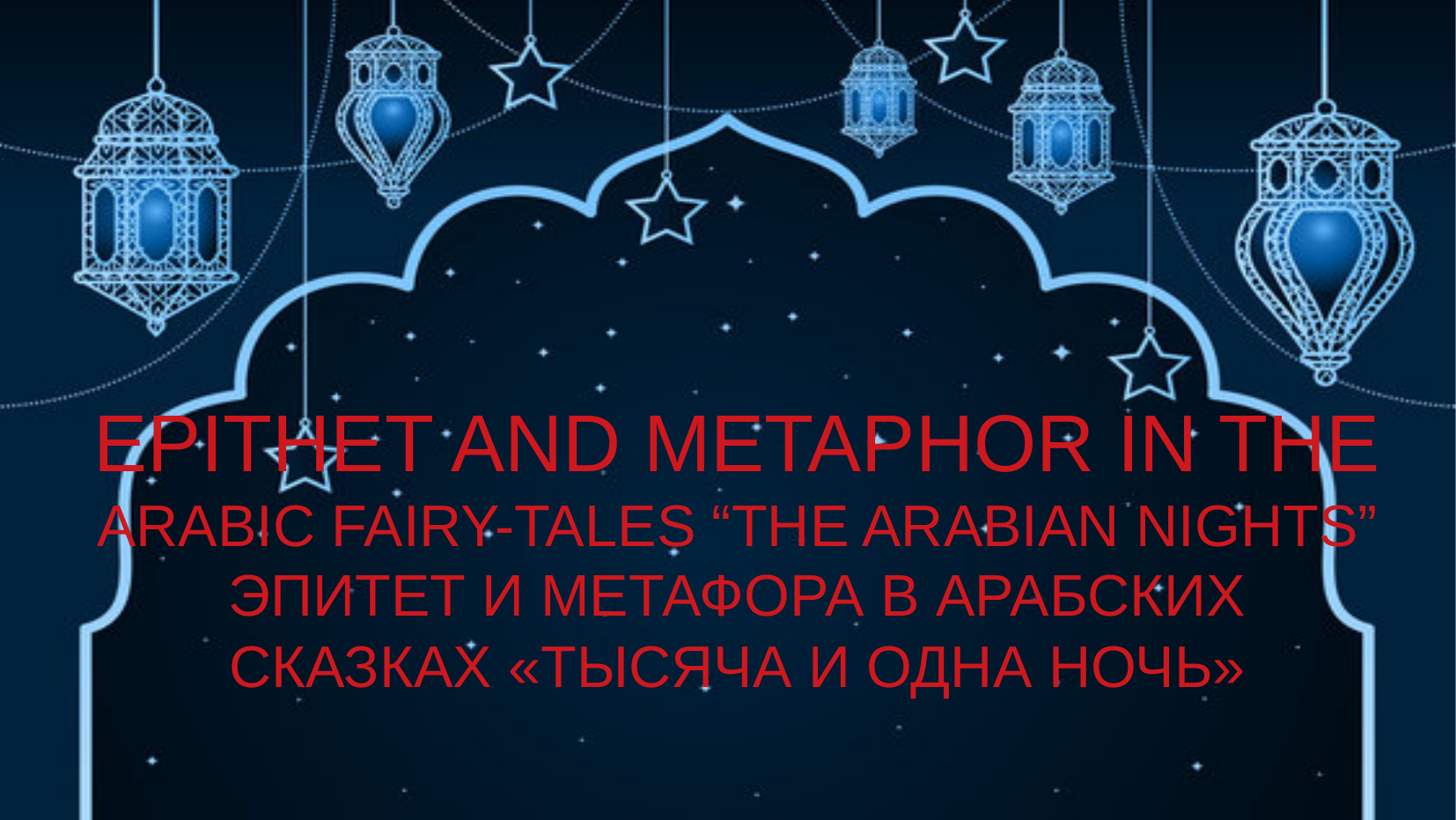

EPITHET AND METAPHOR IN THE ARABIC FAIRY-TALES “THE ARABIAN NIGHTS”
ЭПИТЕТ И МЕТАФОРА В АРАБСКИХ СКАЗКАХ «ТЫСЯЧА И ОДНА НОЧЬ»